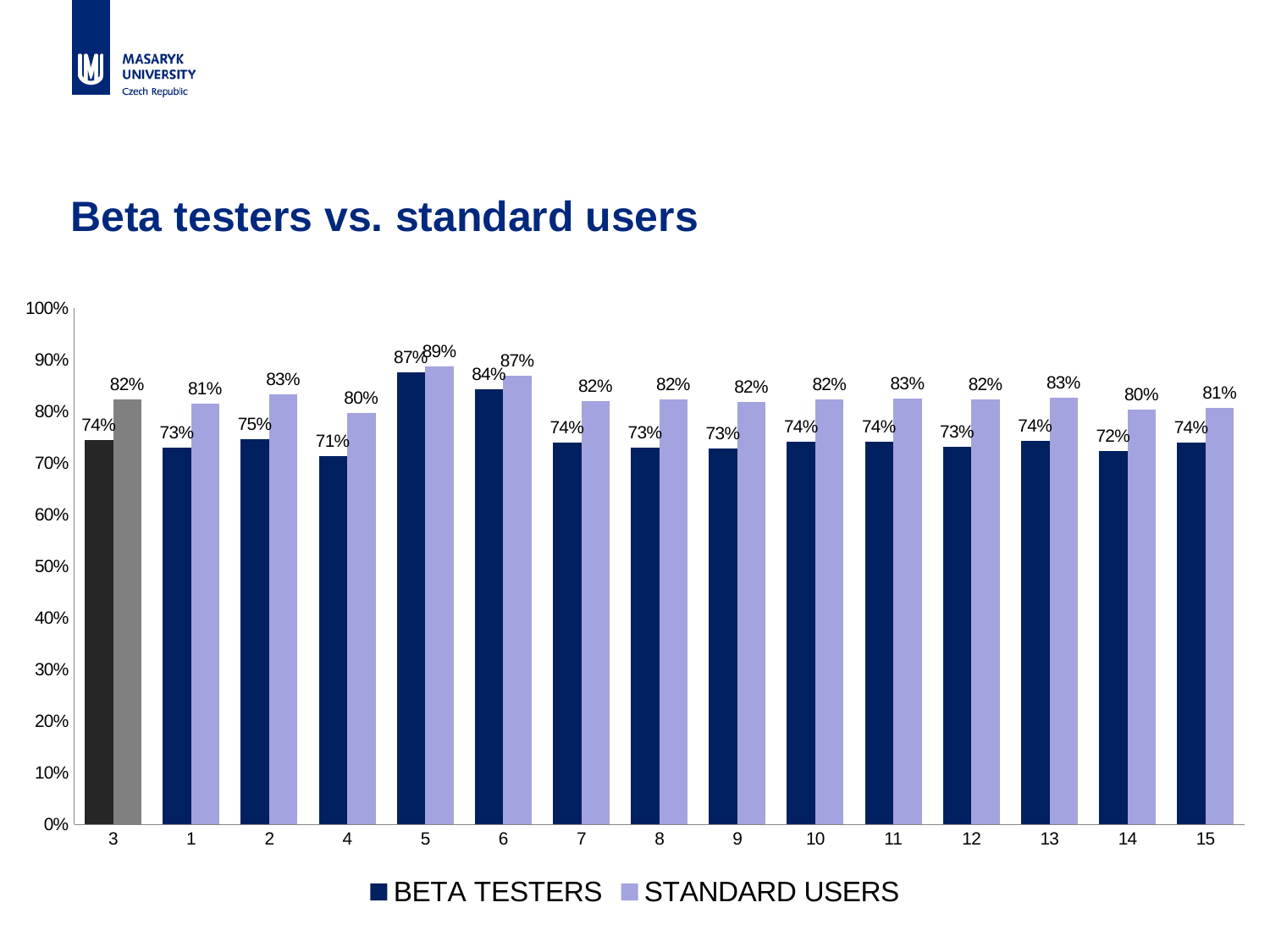

# Beta testers vs. standard users

### Chart

| Category | BETA TESTERS | STANDARD USERS |
|---|---|---|
| 3 | 0.7441781404045555 | 0.8224719625078691 |
| 1 | 0.7288256227758008 | 0.8148911261999533 |
| 2 | 0.7452761627906976 | 0.8331350456061773 |
| 4 | 0.7135461604831751 | 0.7961776070709642 |
| 5 | 0.8749177090190915 | 0.8869784609634164 |
| 6 | 0.8432132030986864 | 0.8688321406856555 |
| 7 | 0.7401226158038147 | 0.8194029850746268 |
| 8 | 0.7295397489539749 | 0.8225317989097518 |
| 9 | 0.7275285548750205 | 0.8183022947618052 |
| 10 | 0.7404320462663718 | 0.823387681583195 |
| 11 | 0.7413500678426052 | 0.8252629118953027 |
| 12 | 0.7315842583249244 | 0.8232036517830248 |
| 13 | 0.7423187913766763 | 0.8265391987284372 |
| 14 | 0.7238944005380864 | 0.8026524832492918 |
| 15 | 0.7393928634830463 | 0.8071970406443154 |